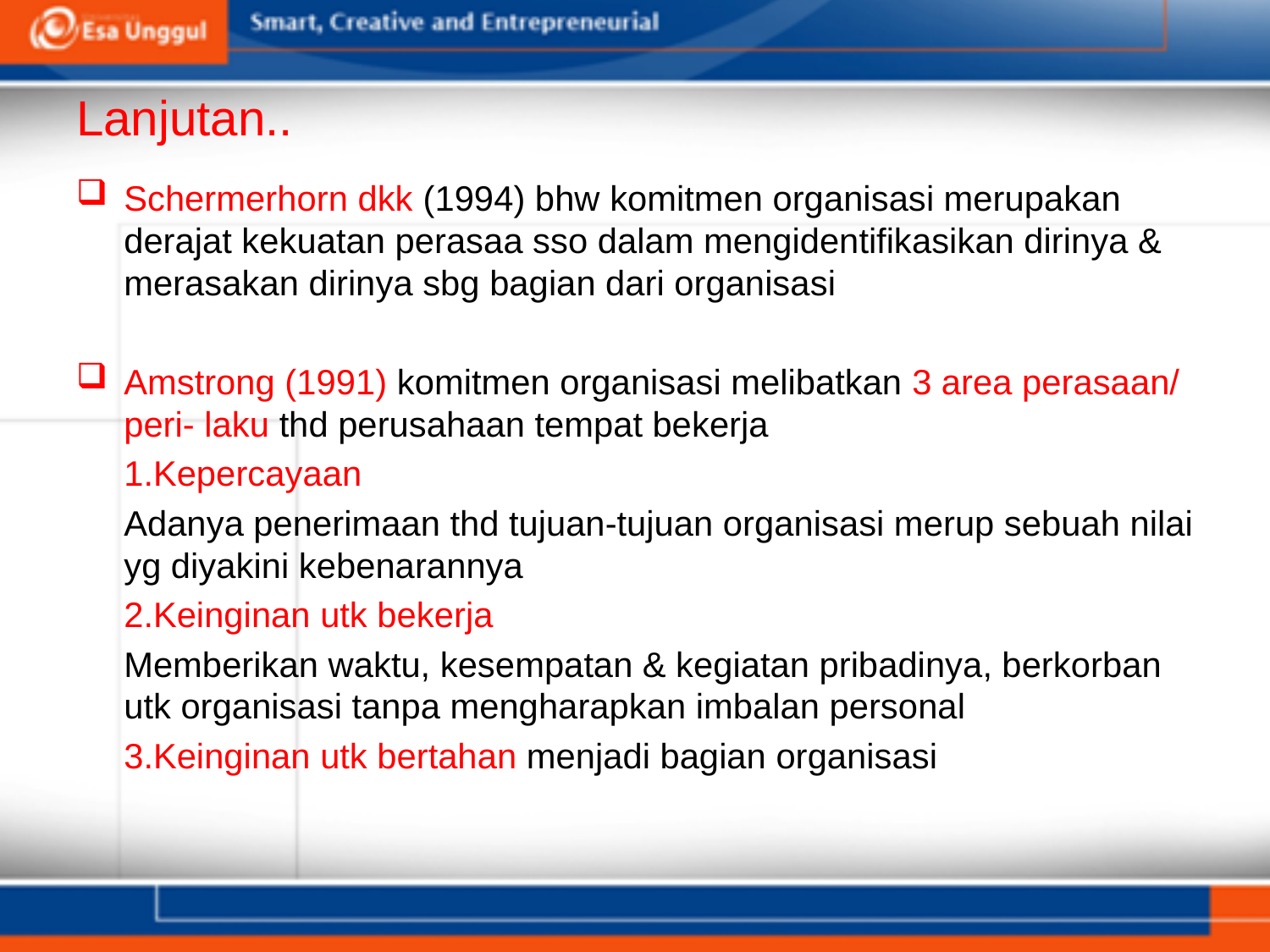

# Lanjutan..
Schermerhorn dkk (1994) bhw komitmen organisasi merupakan derajat kekuatan perasaa sso dalam mengidentifikasikan dirinya & merasakan dirinya sbg bagian dari organisasi

Amstrong (1991) komitmen organisasi melibatkan 3 area perasaan/ peri- laku thd perusahaan tempat bekerja
	1.Kepercayaan
	Adanya penerimaan thd tujuan-tujuan organisasi merup sebuah nilai yg diyakini kebenarannya
	2.Keinginan utk bekerja
	Memberikan waktu, kesempatan & kegiatan pribadinya, berkorban utk organisasi tanpa mengharapkan imbalan personal
	3.Keinginan utk bertahan menjadi bagian organisasi